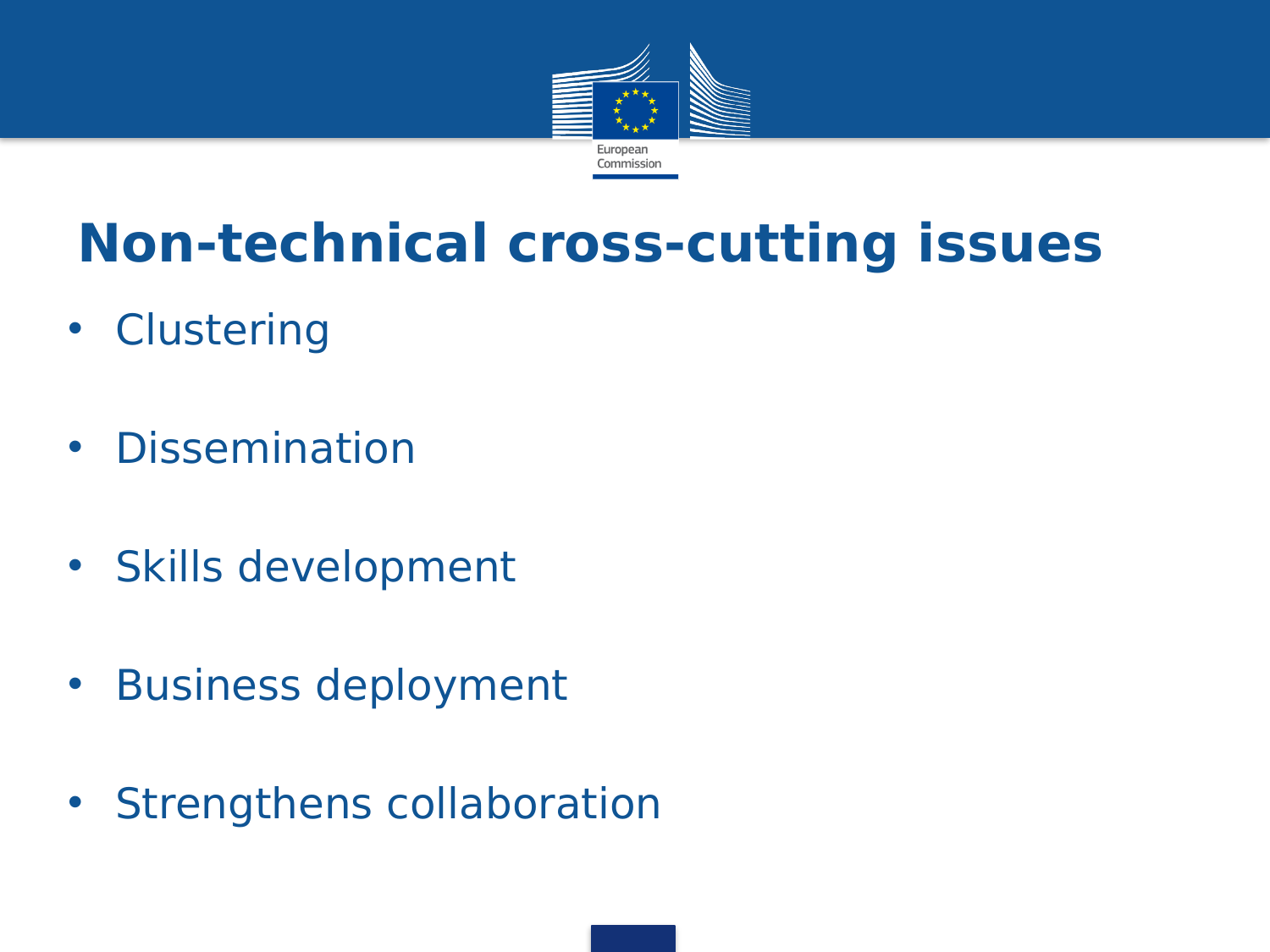

# Non-technical cross-cutting issues
Clustering

Dissemination

Skills development

Business deployment

Strengthens collaboration